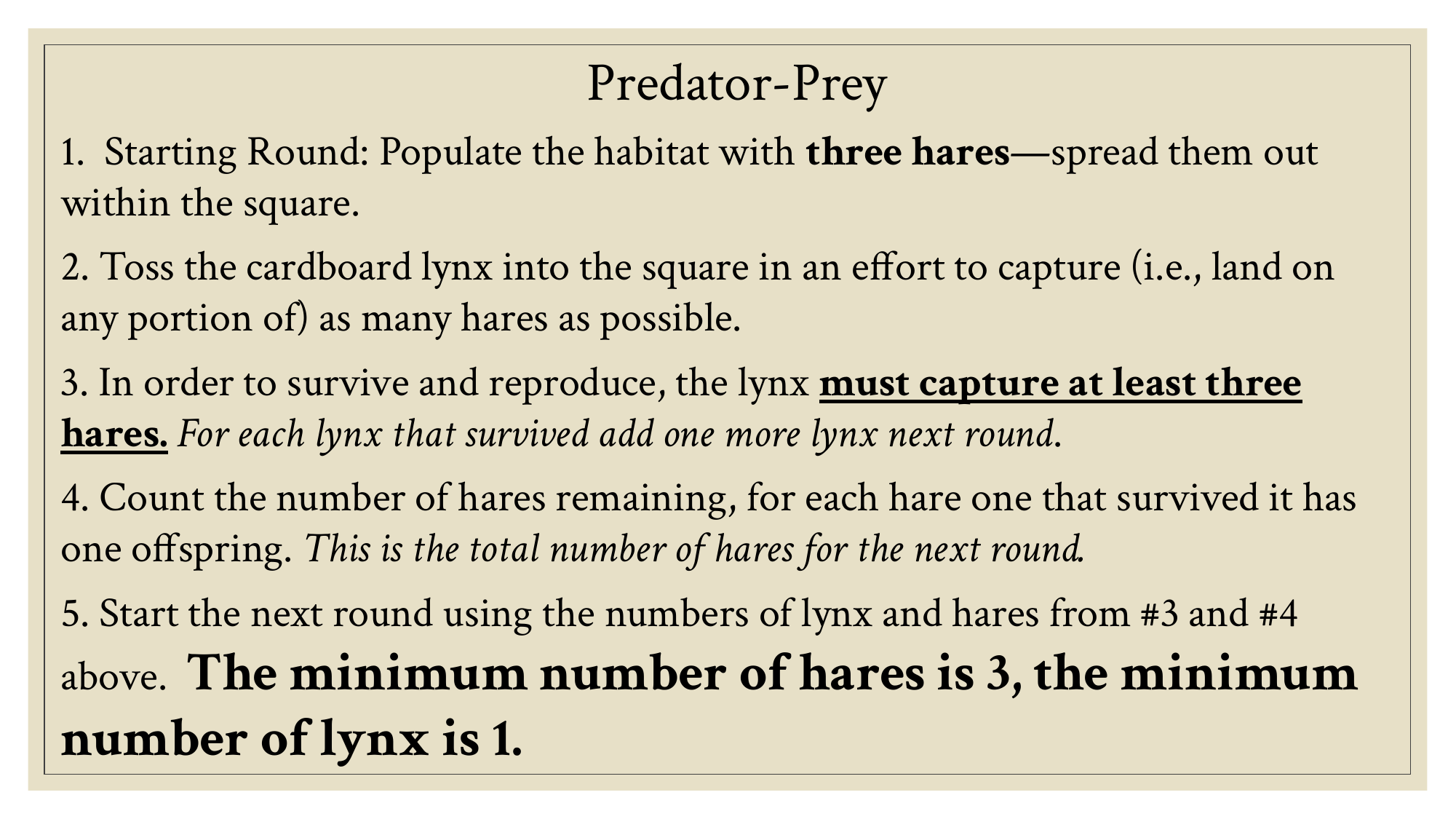

Predator-Prey
1.  Starting Round: Populate the habitat with three hares—spread them out within the square.
2. Toss the cardboard lynx into the square in an effort to capture (i.e., land on any portion of) as many hares as possible.
3. In order to survive and reproduce, the lynx must capture at least three hares. For each lynx that survived add one more lynx next round.
4. Count the number of hares remaining, for each hare one that survived it has one offspring. This is the total number of hares for the next round.
5. Start the next round using the numbers of lynx and hares from #3 and #4 above.  The minimum number of hares is 3, the minimum number of lynx is 1.